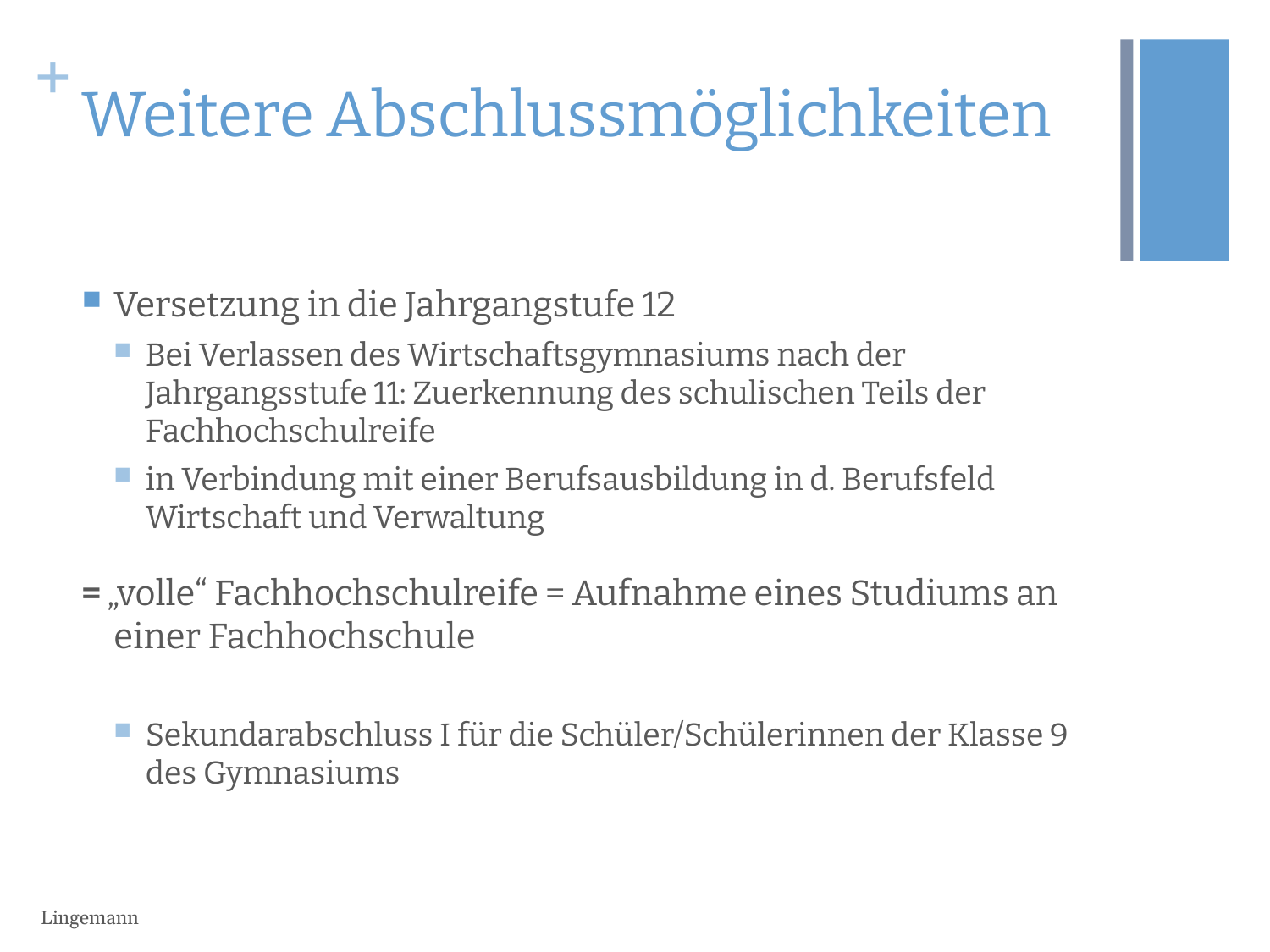

# Weitere Abschlussmöglichkeiten
Versetzung in die Jahrgangstufe 12
Bei Verlassen des Wirtschaftsgymnasiums nach der Jahrgangsstufe 11: Zuerkennung des schulischen Teils der Fachhochschulreife
in Verbindung mit einer Berufsausbildung in d. Berufsfeld Wirtschaft und Verwaltung
= „volle“ Fachhochschulreife = Aufnahme eines Studiums an einer Fachhochschule

Sekundarabschluss I für die Schüler/Schülerinnen der Klasse 9 des Gymnasiums

Lingemann